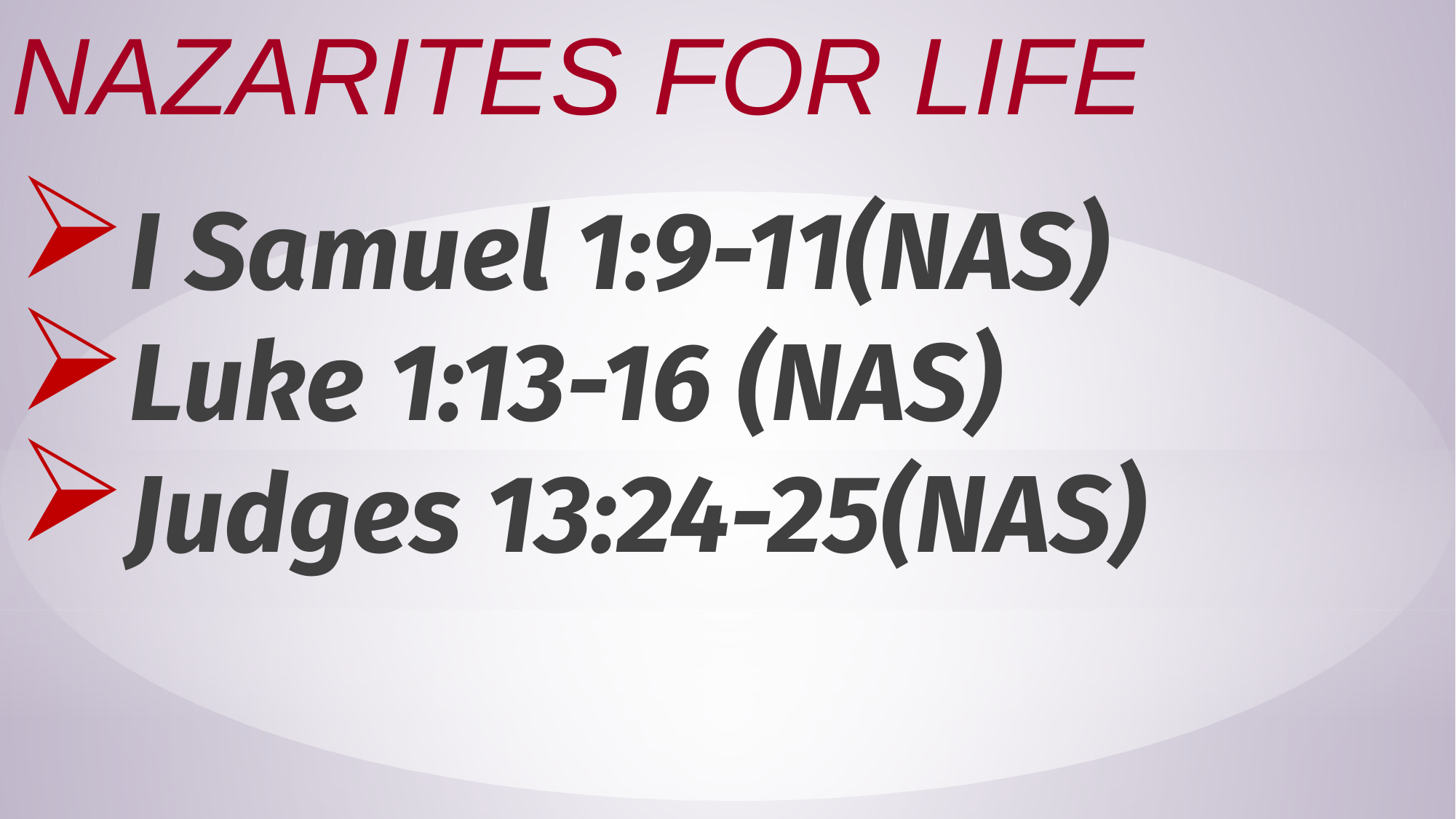

# Nazarites for life
I Samuel 1:9-11(NAS)
Luke 1:13-16 (NAS)
Judges 13:24-25(NAS)